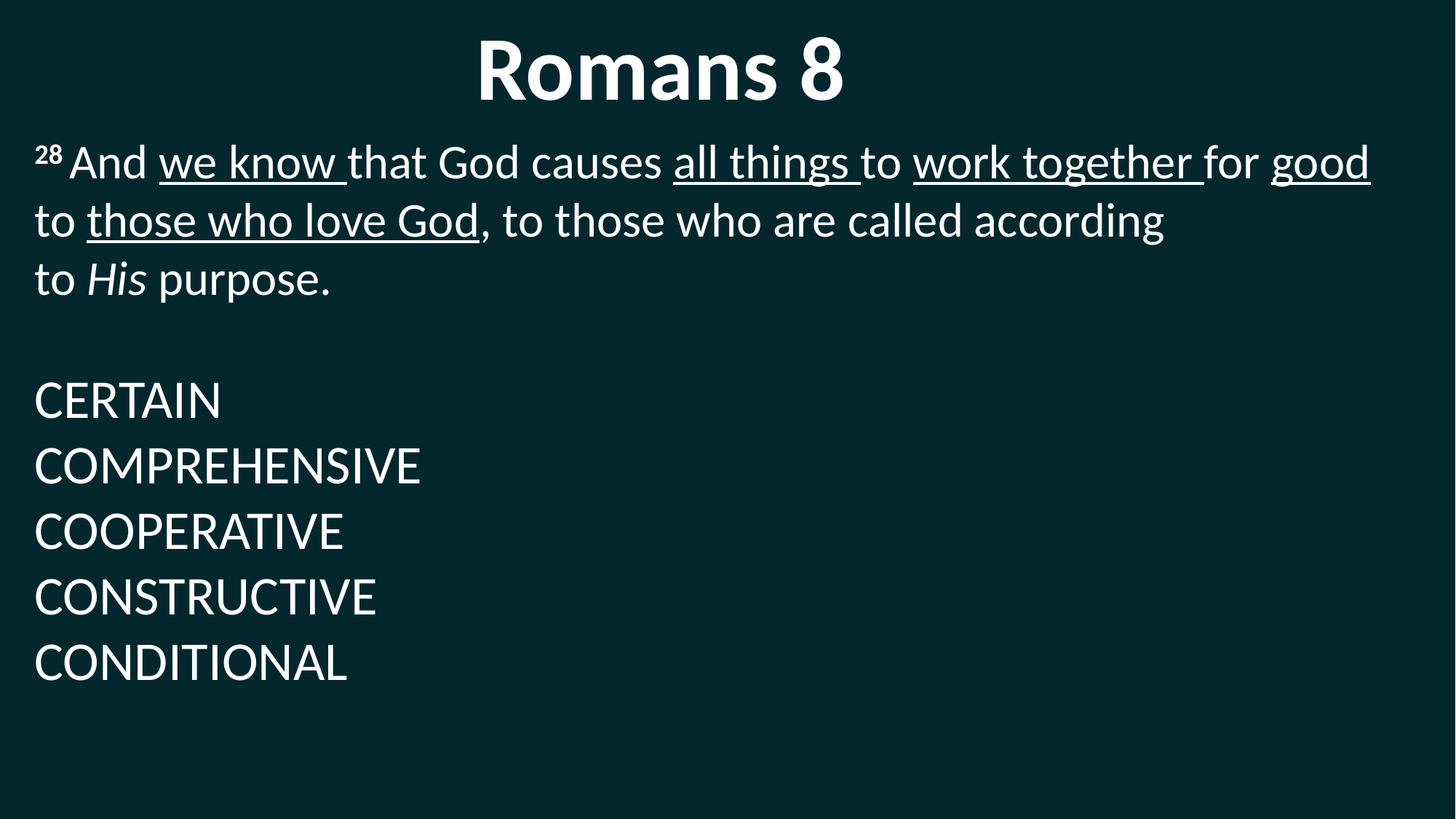

Romans 8
28 And we know that God causes all things to work together for good to those who love God, to those who are called according to His purpose.

CERTAIN
COMPREHENSIVE
COOPERATIVE
CONSTRUCTIVE
CONDITIONAL